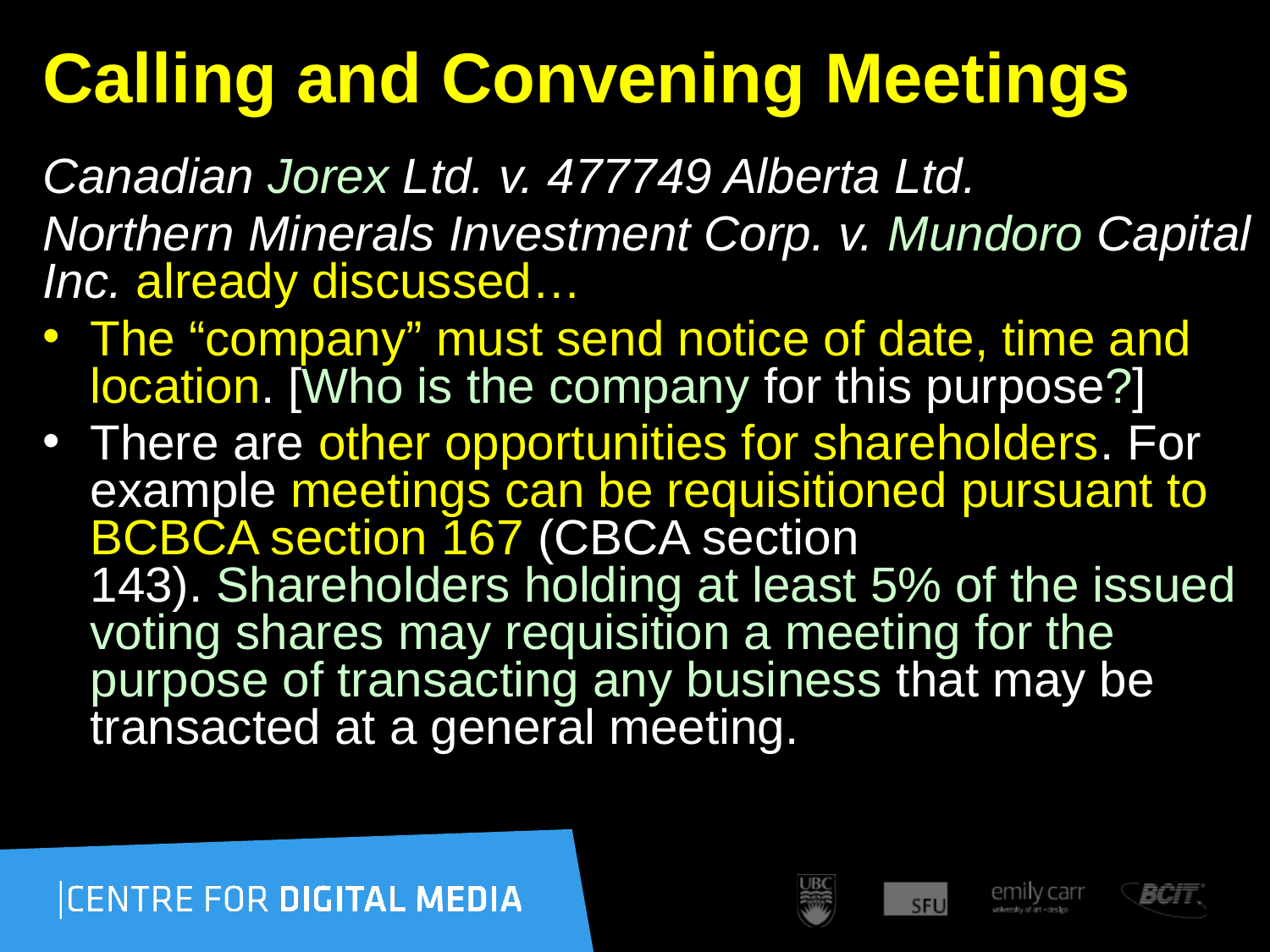

# Calling and Convening Meetings
Canadian Jorex Ltd. v. 477749 Alberta Ltd.
Northern Minerals Investment Corp. v. Mundoro Capital Inc. already discussed…
The “company” must send notice of date, time and location. [Who is the company for this purpose?]
There are other opportunities for shareholders. For example meetings can be requisitioned pursuant to BCBCA section 167 (CBCA section 143). Shareholders holding at least 5% of the issued voting shares may requisition a meeting for the purpose of transacting any business that may be transacted at a general meeting.